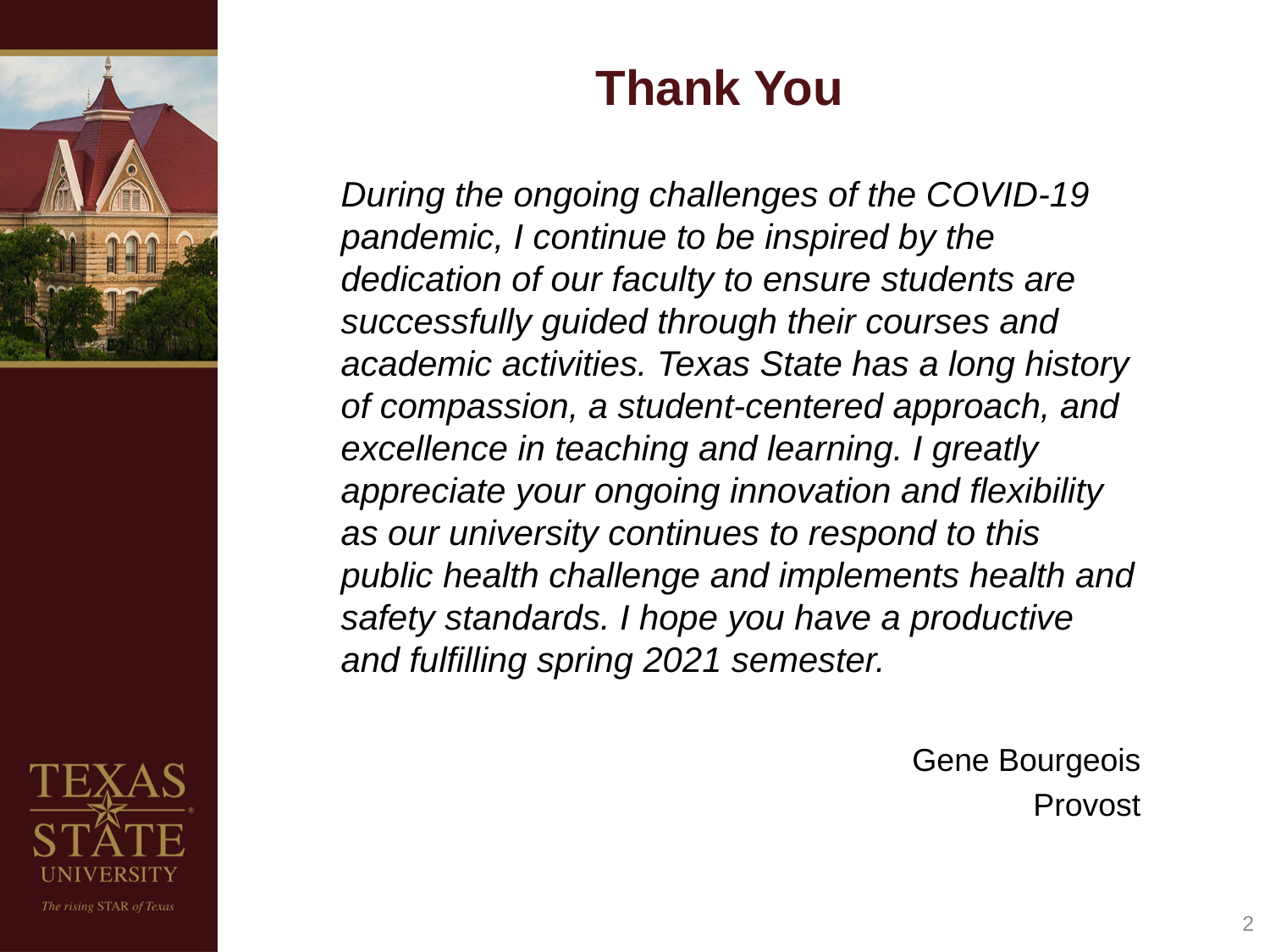

# Thank You
During the ongoing challenges of the COVID-19 pandemic, I continue to be inspired by the dedication of our faculty to ensure students are successfully guided through their courses and academic activities. Texas State has a long history of compassion, a student-centered approach, and excellence in teaching and learning. I greatly appreciate your ongoing innovation and flexibility as our university continues to respond to this public health challenge and implements health and safety standards. I hope you have a productive and fulfilling spring 2021 semester.

				Gene Bourgeois
Provost

2